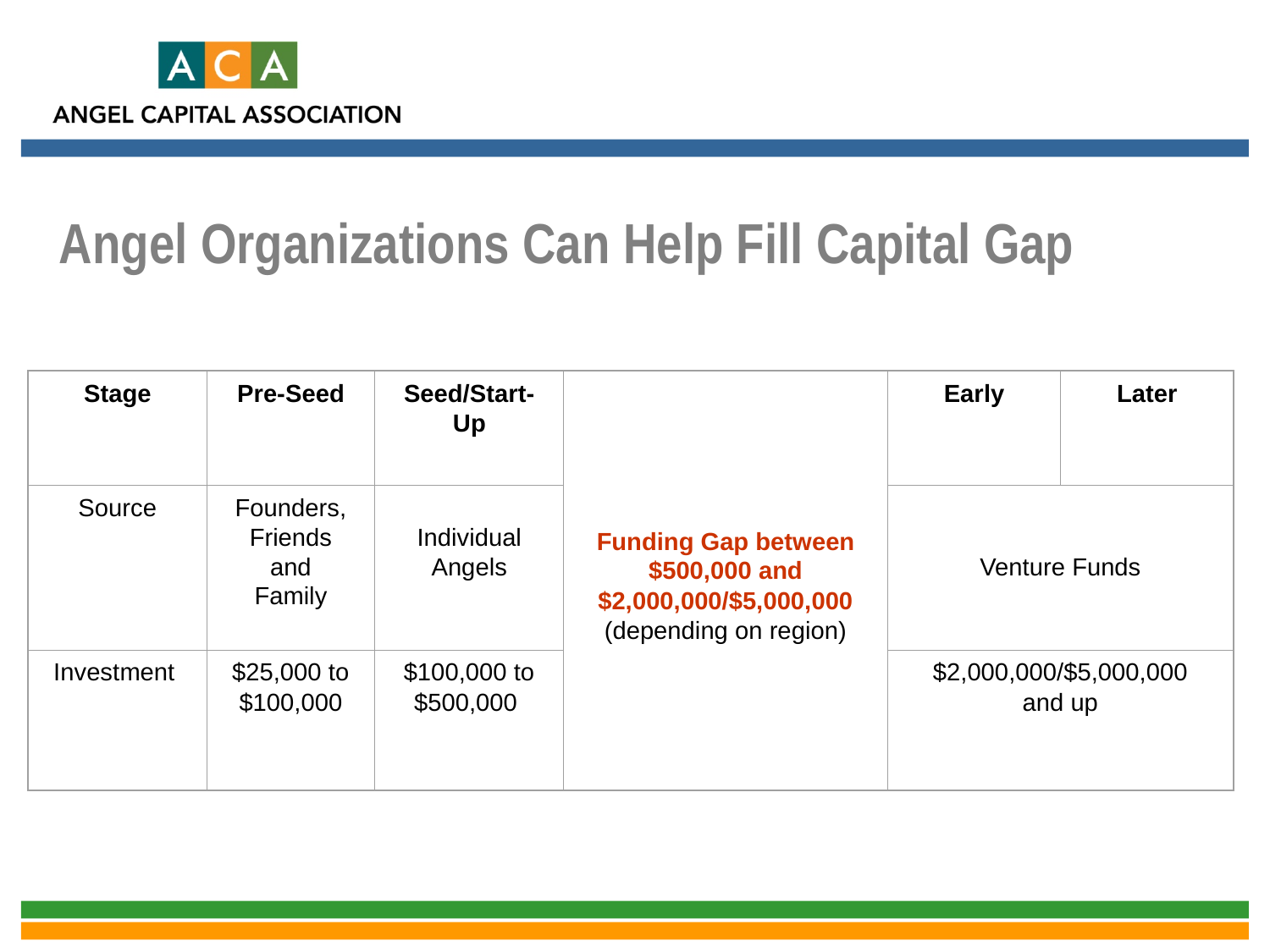

Angel Organizations Can Help Fill Capital Gap

Stage

Pre-Seed

Seed/Start-Up

Funding Gap between $500,000 and $2,000,000/$5,000,000
(depending on region)

Early

Later

Source

Founders, Friends and Family

Individual Angels

Venture Funds

Investment

$25,000 to $100,000

$100,000 to $500,000

$2,000,000/$5,000,000 and up